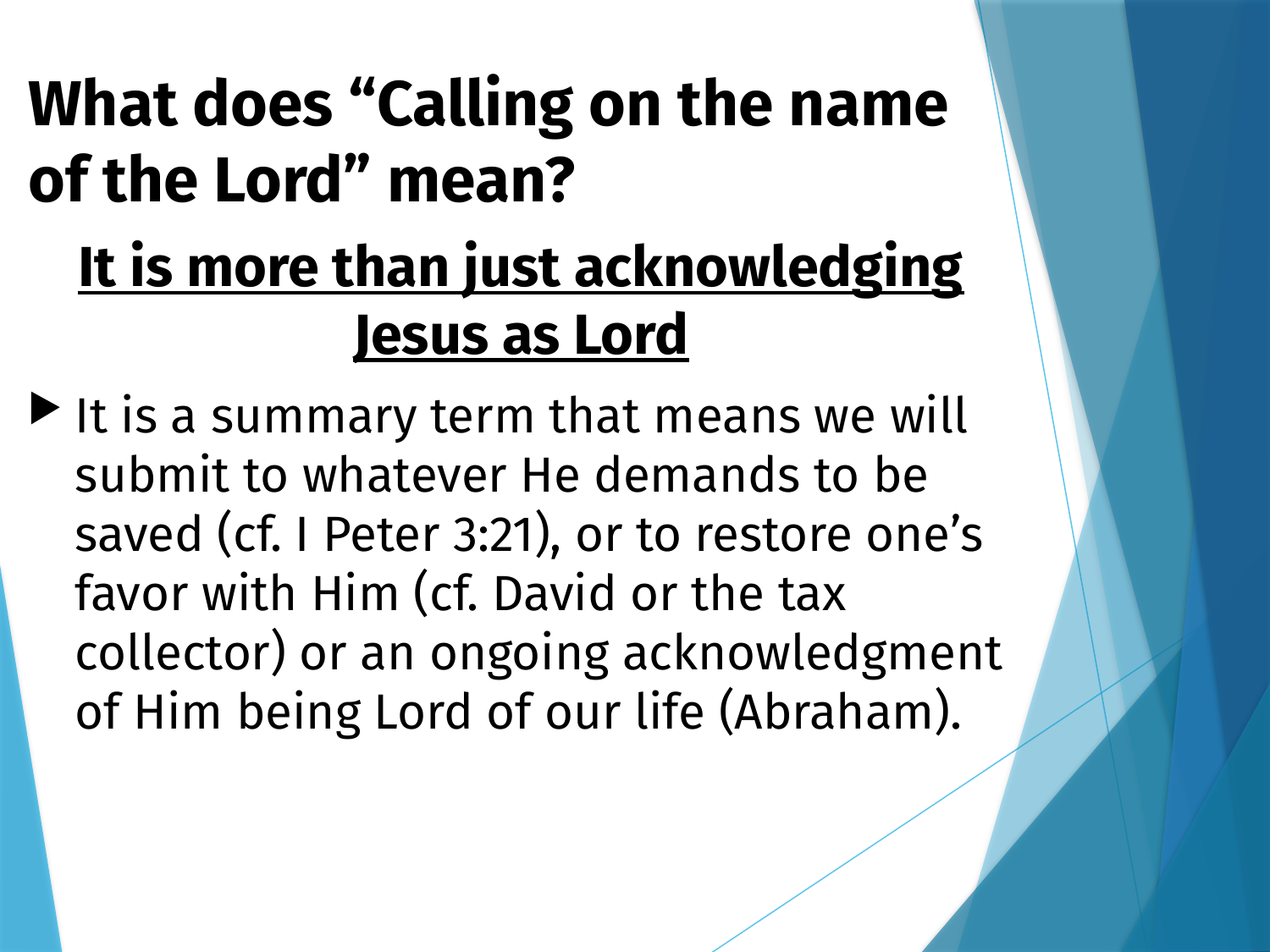

# What does “Calling on the name of the Lord” mean?
It is more than just acknowledging Jesus as Lord
It is a summary term that means we will submit to whatever He demands to be saved (cf. I Peter 3:21), or to restore one’s favor with Him (cf. David or the tax collector) or an ongoing acknowledgment of Him being Lord of our life (Abraham).